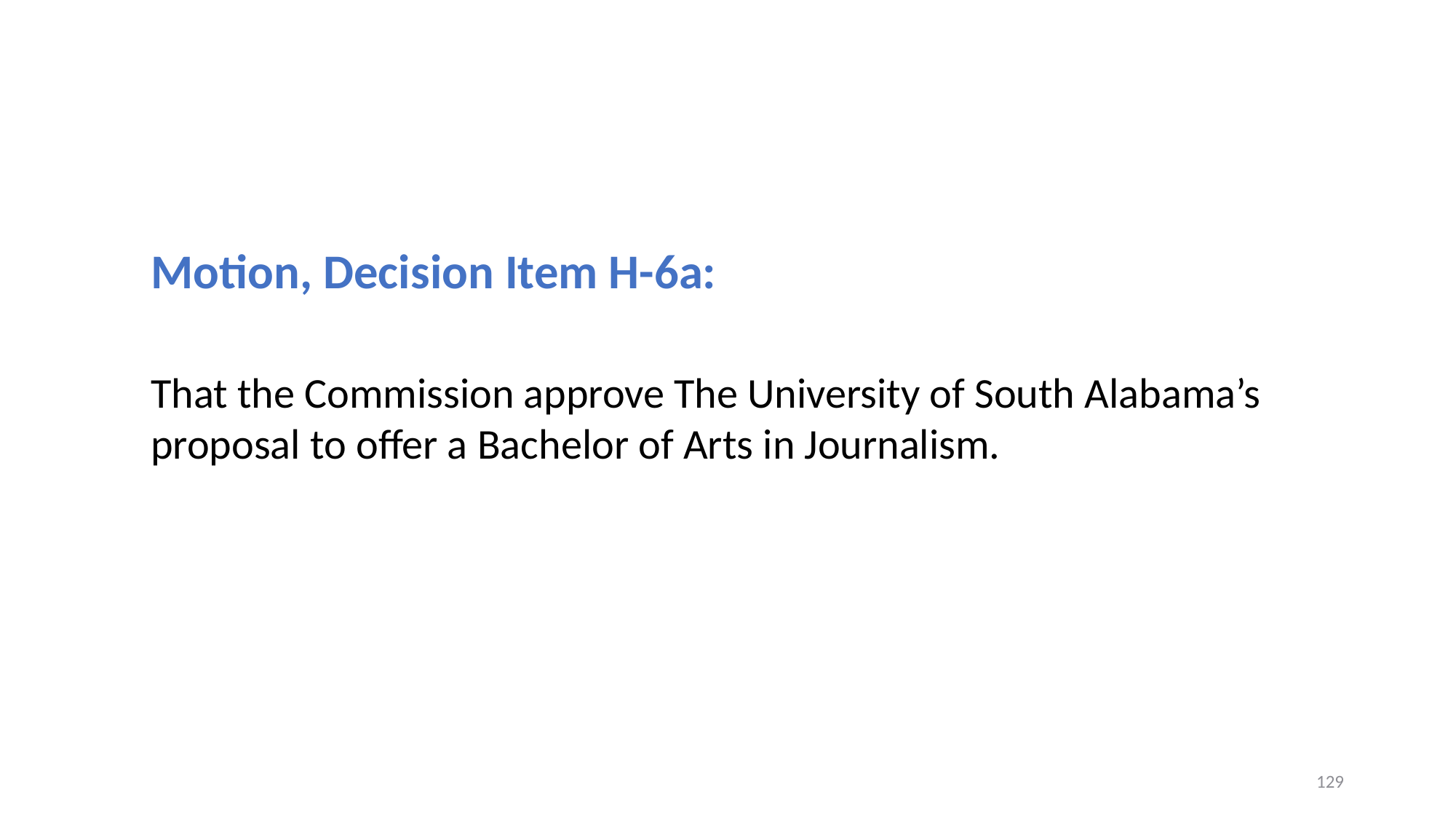

Motion, Decision Item H-6a:

That the Commission approve The University of South Alabama’s proposal to offer a Bachelor of Arts in Journalism.
129